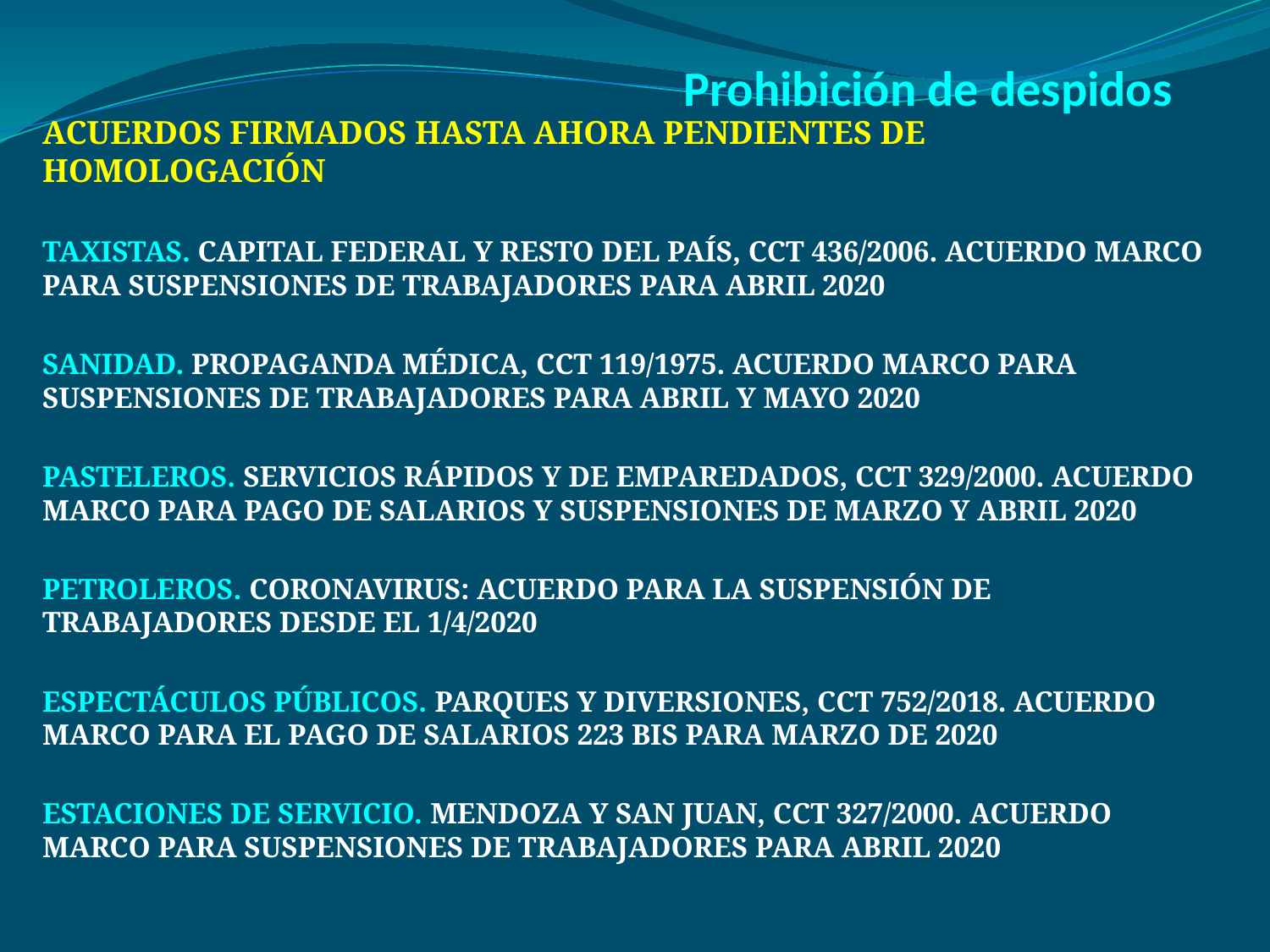

# Prohibición de despidos
ACUERDOS FIRMADOS HASTA AHORA PENDIENTES DE HOMOLOGACIÓN

Taxistas. Capital Federal y resto del país, CCT 436/2006. Acuerdo marco para suspensiones de trabajadores para abril 2020

Sanidad. Propaganda Médica, CCT 119/1975. Acuerdo marco para suspensiones de trabajadores para abril y mayo 2020

Pasteleros. Servicios rápidos y de emparedados, CCT 329/2000. Acuerdo marco para pago de salarios y suspensiones de marzo y abril 2020

Petroleros. Coronavirus: Acuerdo para la suspensión de trabajadores desde el 1/4/2020

Espectáculos Públicos. Parques y Diversiones, CCT 752/2018. Acuerdo marco para el pago de salarios 223 BIS para marzo de 2020

Estaciones de servicio. Mendoza y San Juan, CCT 327/2000. Acuerdo marco para suspensiones de trabajadores para abril 2020